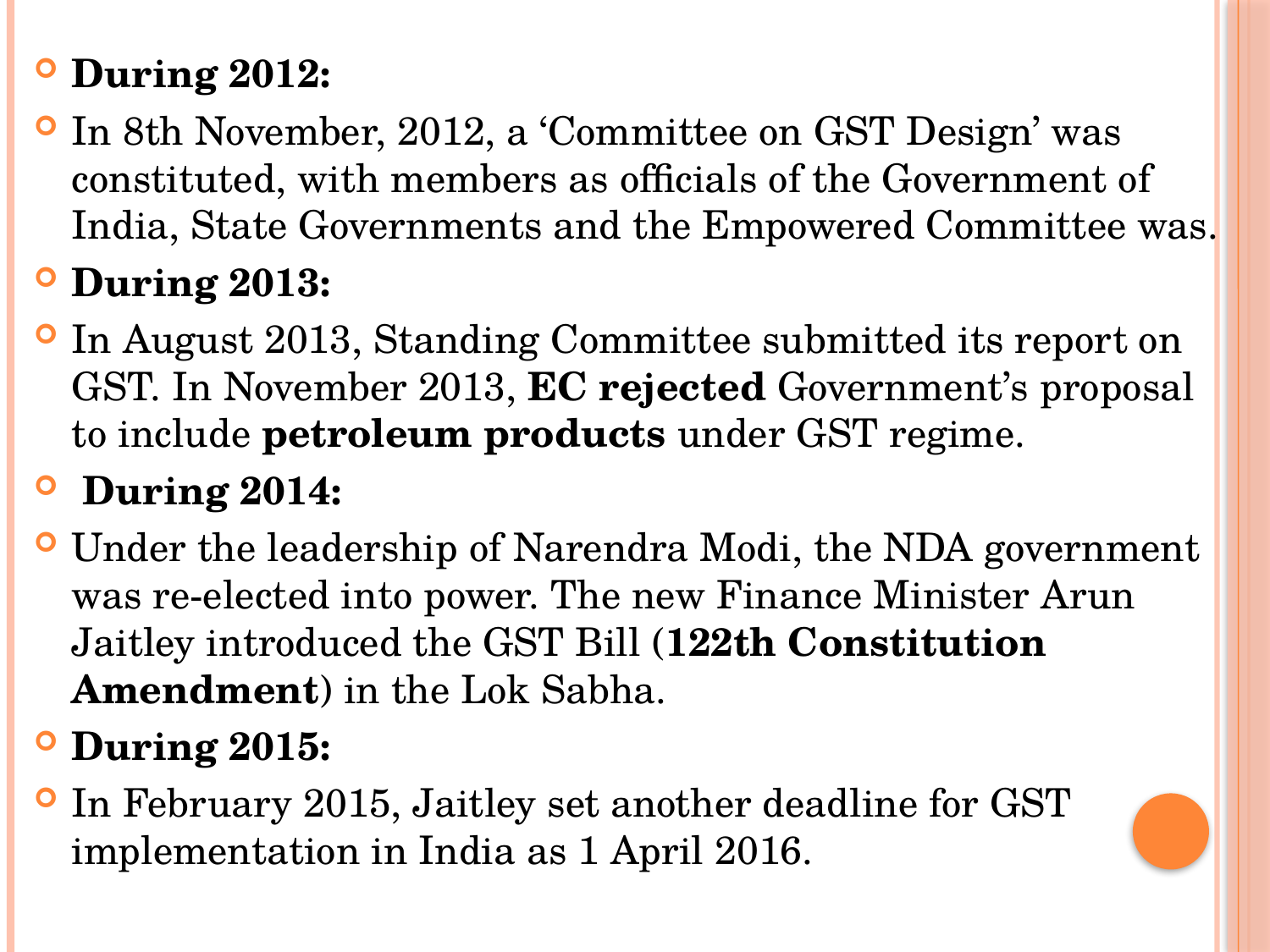

During 2012:
In 8th November, 2012, a ‘Committee on GST Design’ was constituted, with members as officials of the Government of India, State Governments and the Empowered Committee was.
During 2013:
In August 2013, Standing Committee submitted its report on GST. In November 2013, EC rejected Government’s proposal to include petroleum products under GST regime.
 During 2014:
Under the leadership of Narendra Modi, the NDA government was re-elected into power. The new Finance Minister Arun Jaitley introduced the GST Bill (122th Constitution Amendment) in the Lok Sabha.
During 2015:
In February 2015, Jaitley set another deadline for GST implementation in India as 1 April 2016.